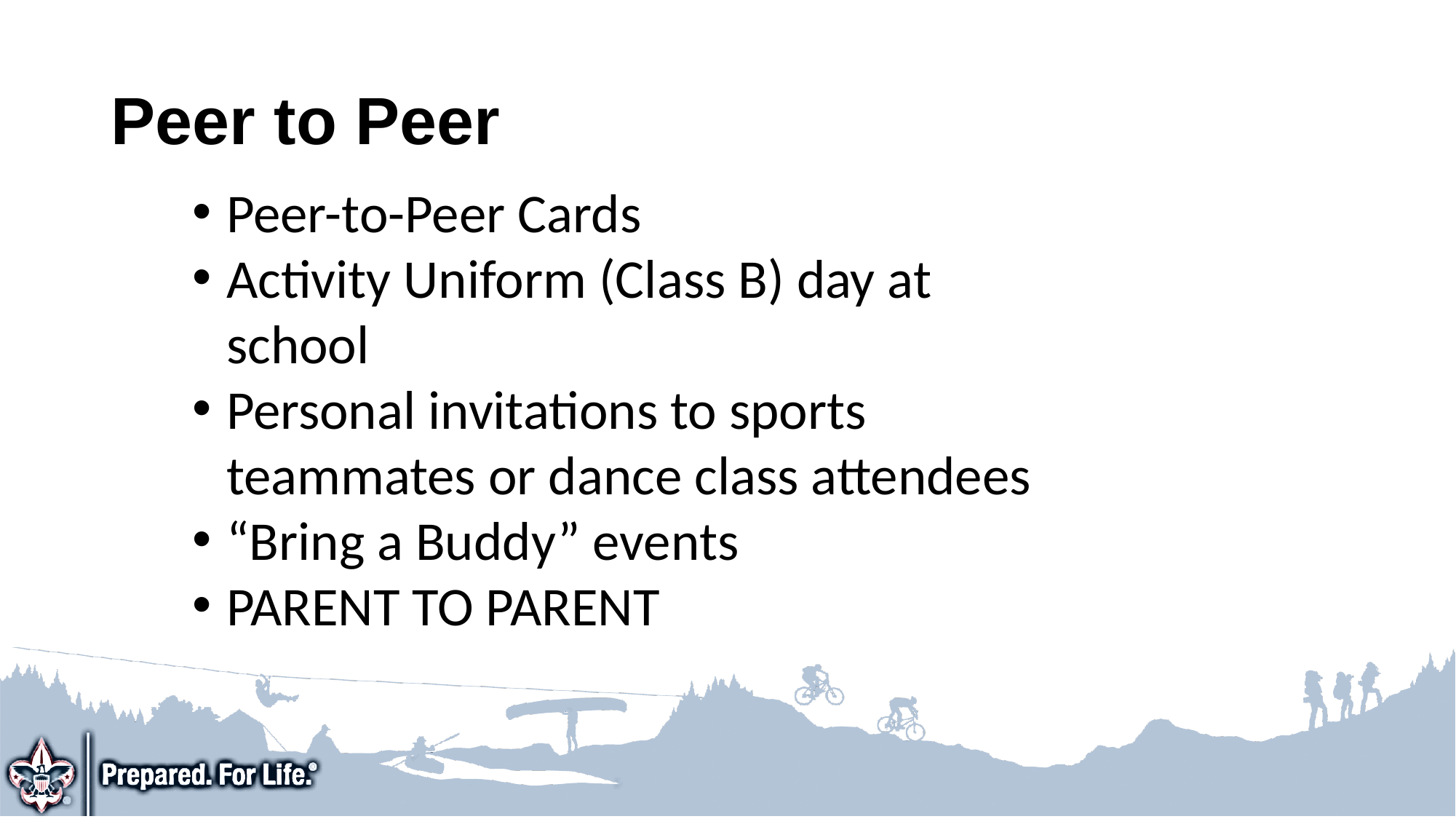

# Peer to Peer
Peer-to-Peer Cards
Activity Uniform (Class B) day at school
Personal invitations to sports teammates or dance class attendees
“Bring a Buddy” events
PARENT TO PARENT